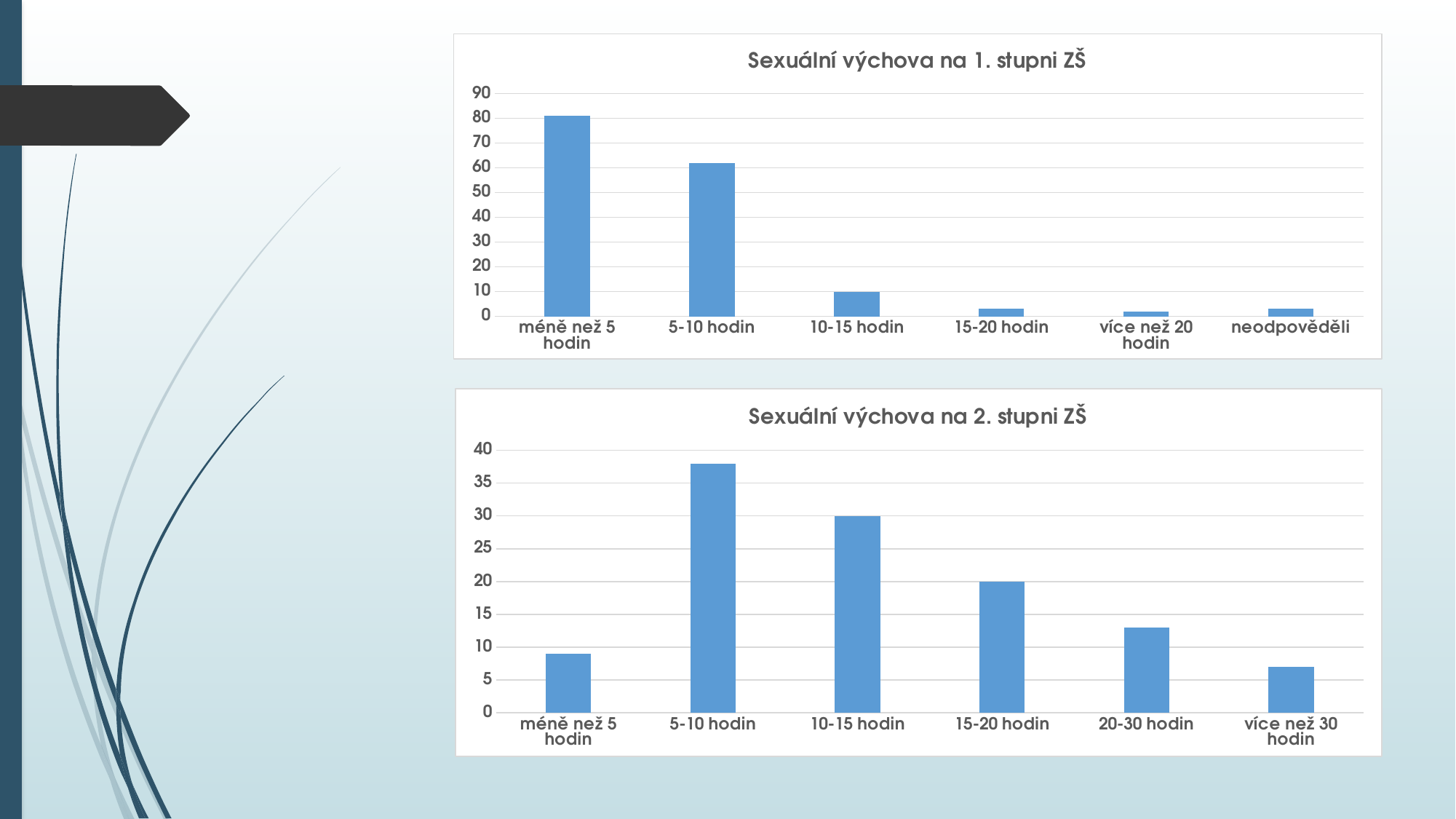

### Chart: Sexuální výchova na 1. stupni ZŠ

| Category |  |
|---|---|
| méně než 5 hodin | 81.0 |
| 5-10 hodin | 62.0 |
| 10-15 hodin | 10.0 |
| 15-20 hodin | 3.0 |
| více než 20 hodin | 2.0 |
| neodpověděli | 3.0 |

### Chart: Sexuální výchova na 2. stupni ZŠ

| Category |  |
|---|---|
| méně než 5 hodin | 9.0 |
| 5-10 hodin | 38.0 |
| 10-15 hodin | 30.0 |
| 15-20 hodin | 20.0 |
| 20-30 hodin | 13.0 |
| více než 30 hodin | 7.0 |